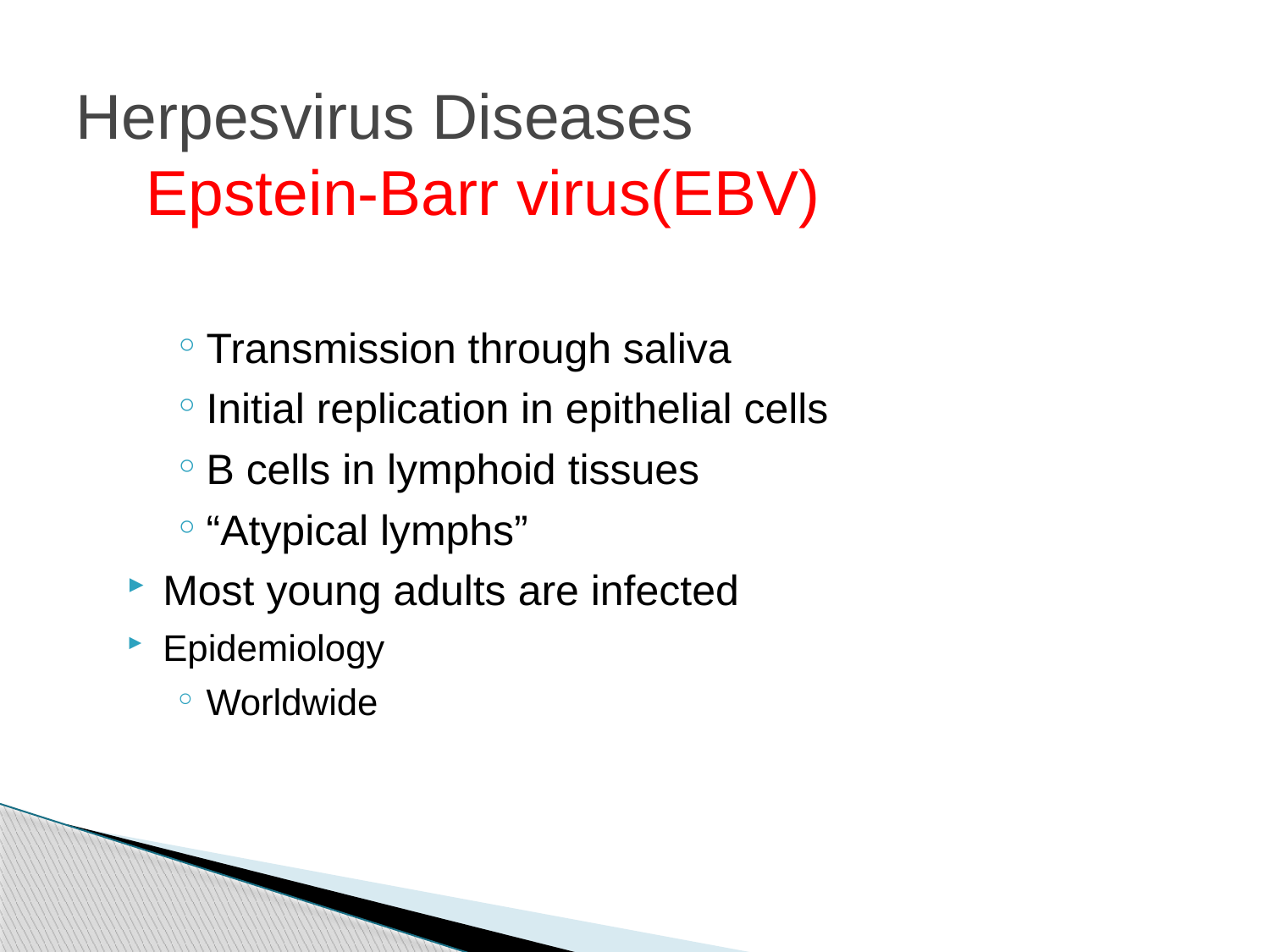

# Herpesvirus Diseases Epstein-Barr virus(EBV)

Transmission through saliva
Initial replication in epithelial cells
B cells in lymphoid tissues
“Atypical lymphs”
Most young adults are infected
Epidemiology
Worldwide